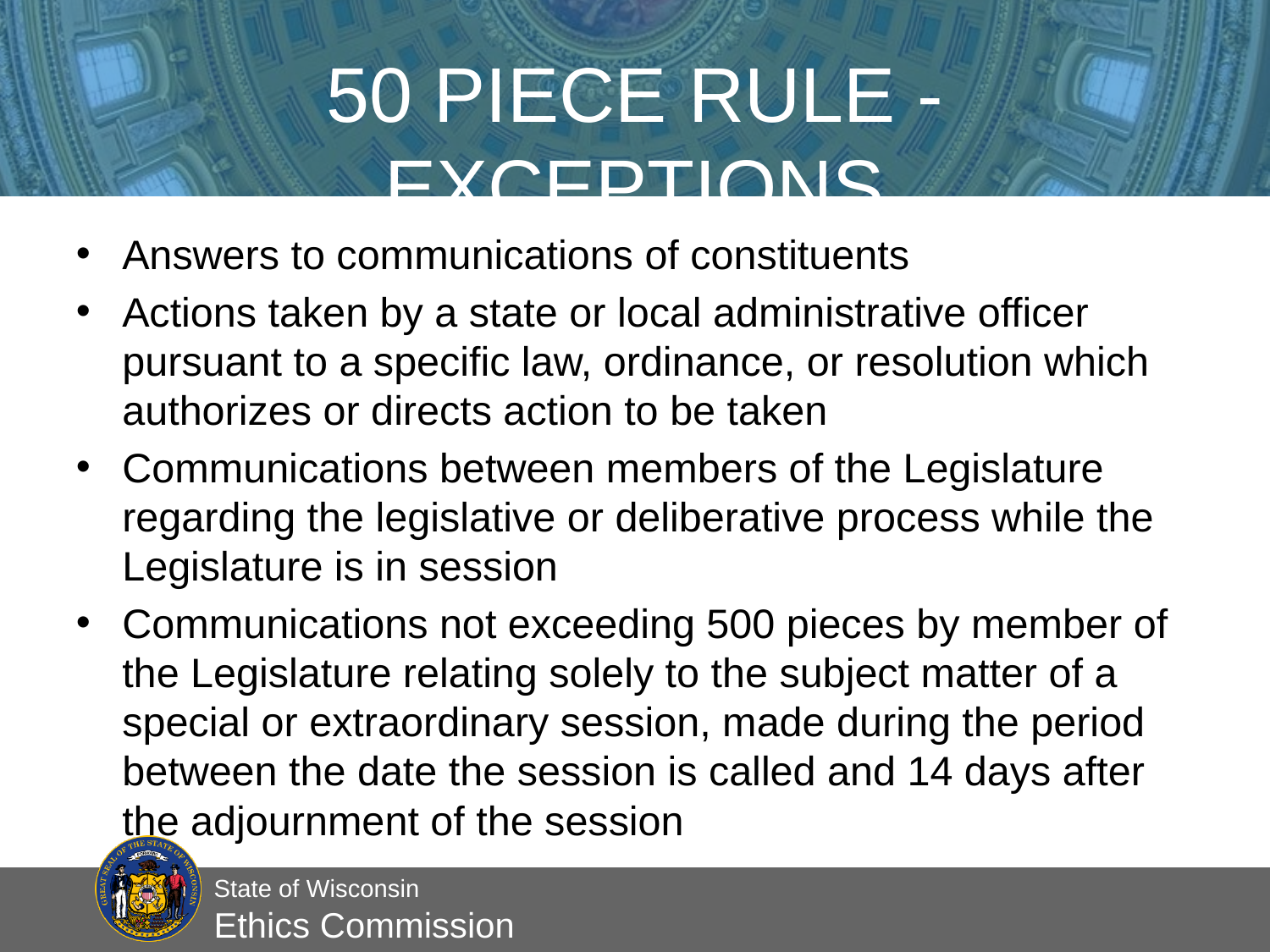

# 50 Piece Rule - Exceptions
Answers to communications of constituents
Actions taken by a state or local administrative officer pursuant to a specific law, ordinance, or resolution which authorizes or directs action to be taken
Communications between members of the Legislature regarding the legislative or deliberative process while the Legislature is in session
Communications not exceeding 500 pieces by member of the Legislature relating solely to the subject matter of a special or extraordinary session, made during the period between the date the session is called and 14 days after the adjournment of the session